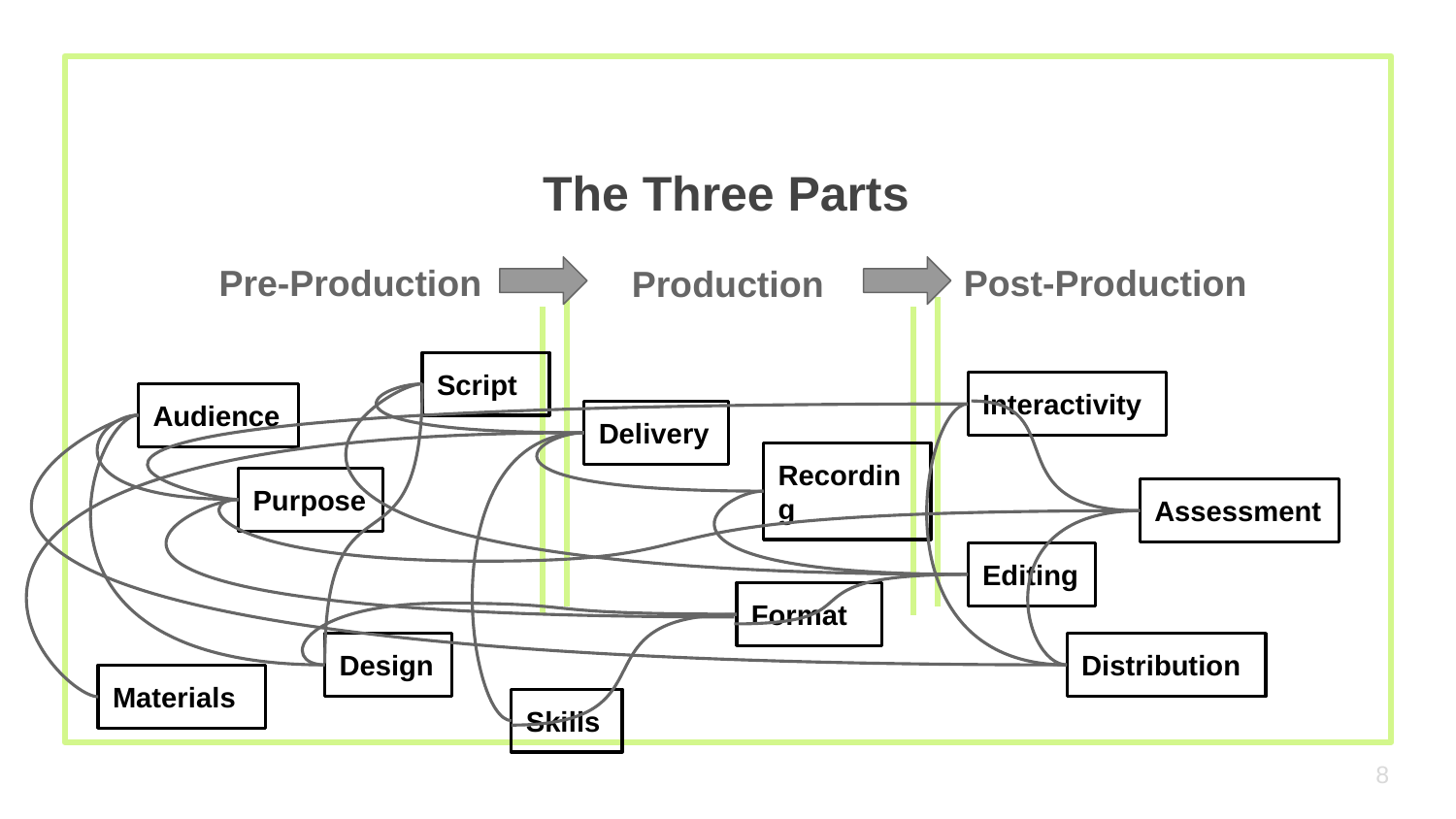

# The Three Parts
Pre-Production
Post-Production
Production

Script
Interactivity
Audience
Delivery
Recording
Purpose
Assessment
Editing
Format
Design
Distribution
Materials
Skills
8